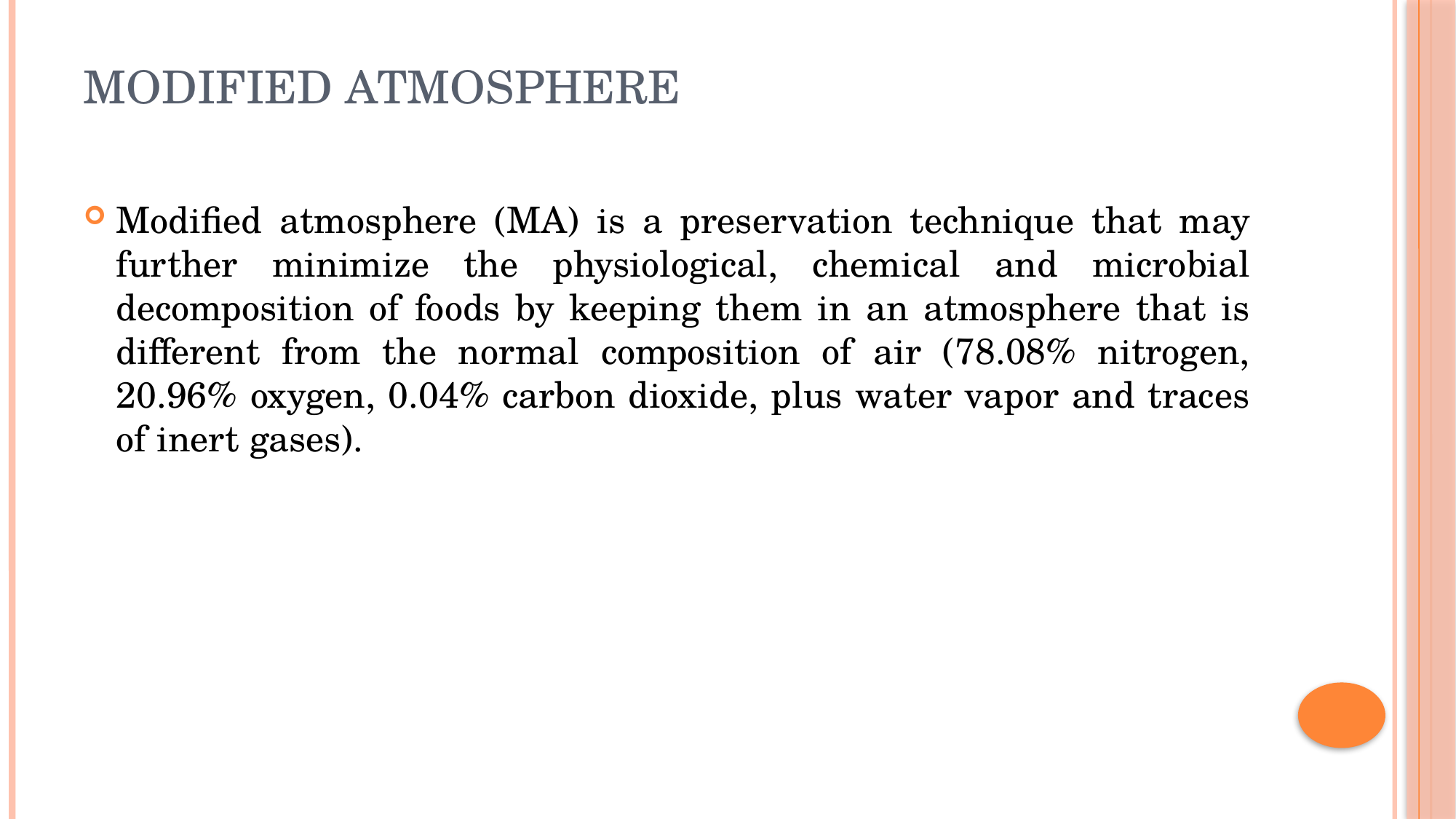

# Modified atmosphere
Modified atmosphere (MA) is a preservation technique that may further minimize the physiological, chemical and microbial decomposition of foods by keeping them in an atmosphere that is different from the normal composition of air (78.08% nitrogen, 20.96% oxygen, 0.04% carbon dioxide, plus water vapor and traces of inert gases).